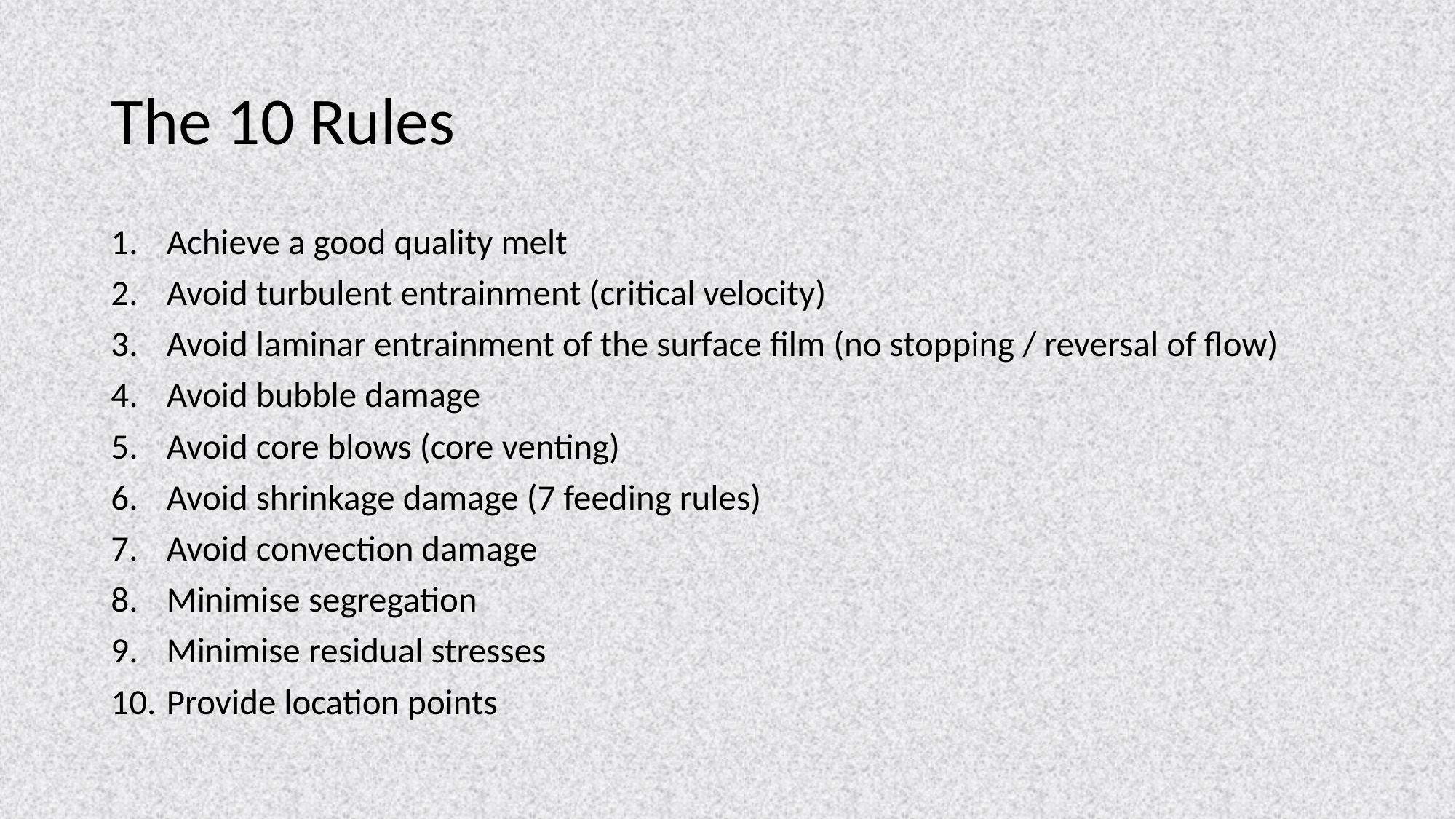

# The 10 Rules
Achieve a good quality melt
Avoid turbulent entrainment (critical velocity)
Avoid laminar entrainment of the surface film (no stopping / reversal of flow)
Avoid bubble damage
Avoid core blows (core venting)
Avoid shrinkage damage (7 feeding rules)
Avoid convection damage
Minimise segregation
Minimise residual stresses
Provide location points